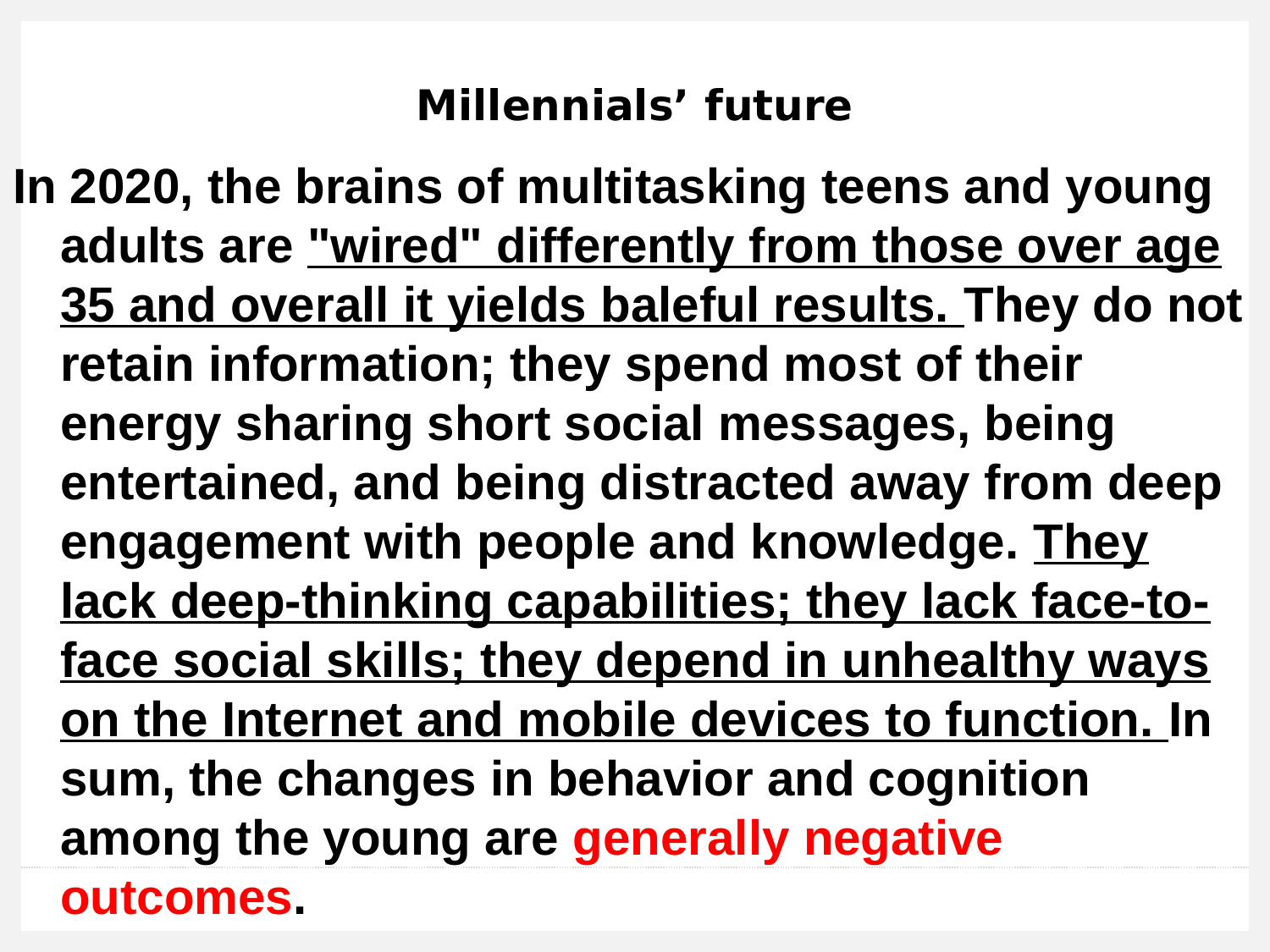

# Millennials’ future
In 2020, the brains of multitasking teens and young adults are "wired" differently from those over age 35 and overall it yields baleful results. They do not retain information; they spend most of their energy sharing short social messages, being entertained, and being distracted away from deep engagement with people and knowledge. They lack deep-thinking capabilities; they lack face-to-face social skills; they depend in unhealthy ways on the Internet and mobile devices to function. In sum, the changes in behavior and cognition among the young are generally negative outcomes.